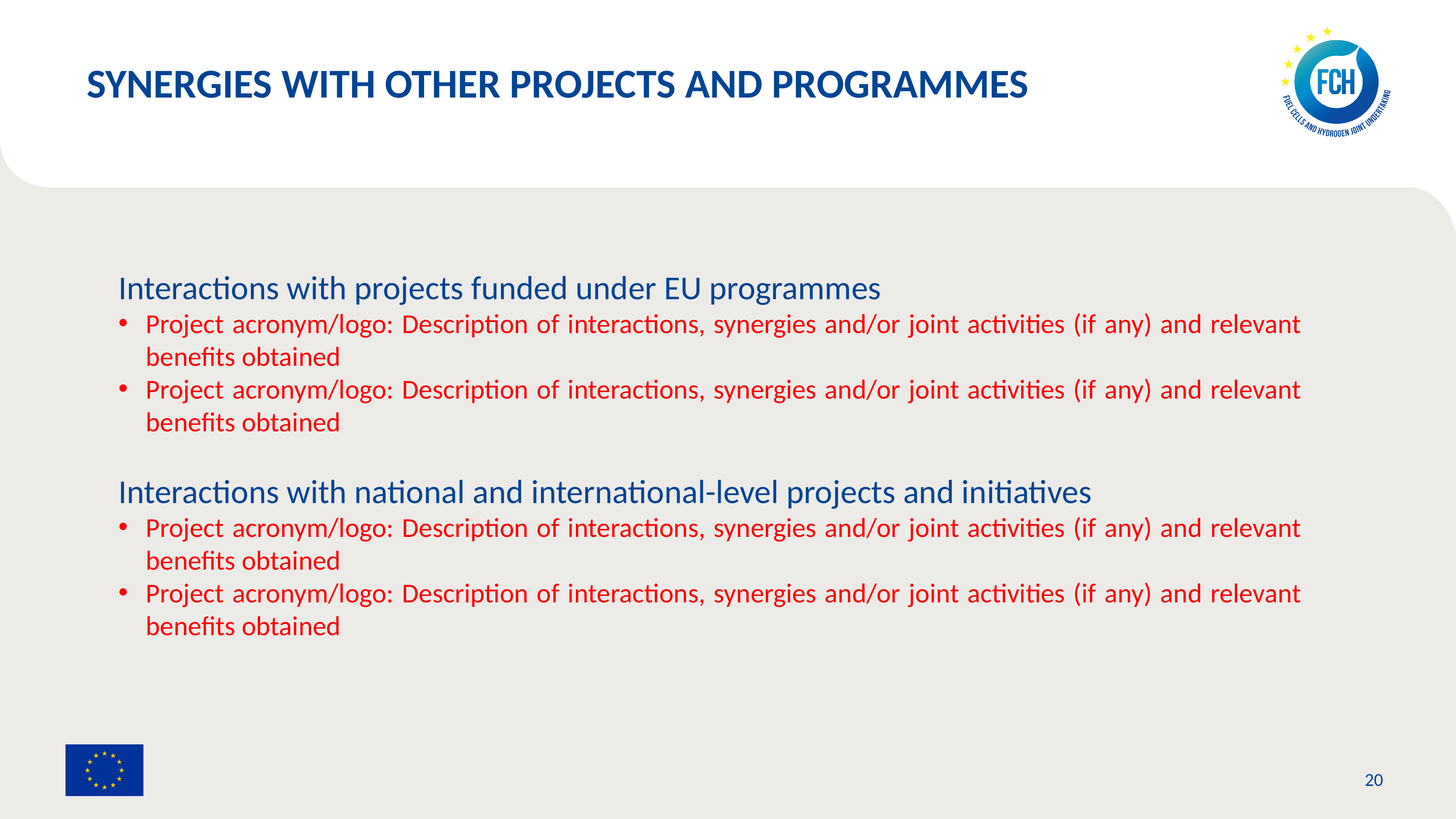

SYNERGIES WITH OTHER PROJECTS AND PROGRAMMES
Interactions with projects funded under EU programmes
Project acronym/logo: Description of interactions, synergies and/or joint activities (if any) and relevant benefits obtained
Project acronym/logo: Description of interactions, synergies and/or joint activities (if any) and relevant benefits obtained

Interactions with national and international-level projects and initiatives
Project acronym/logo: Description of interactions, synergies and/or joint activities (if any) and relevant benefits obtained
Project acronym/logo: Description of interactions, synergies and/or joint activities (if any) and relevant benefits obtained
20